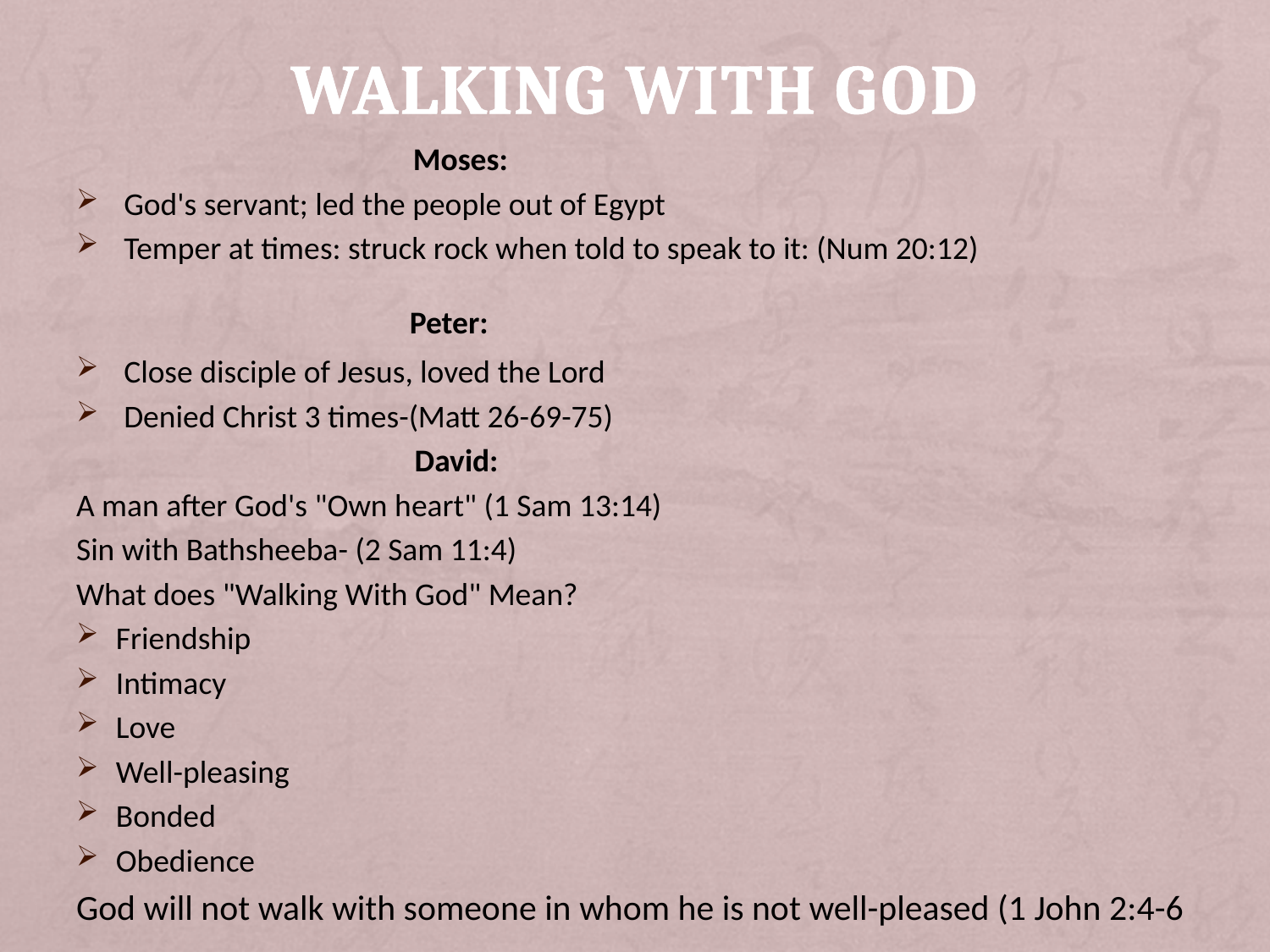

# WALKING WITH GOD
                                      Moses:
God's servant; led the people out of Egypt
Temper at times: struck rock when told to speak to it: (Num 20:12)
                           Peter:
Close disciple of Jesus, loved the Lord
Denied Christ 3 times-(Matt 26-69-75)
                                               David:
A man after God's "Own heart" (1 Sam 13:14)
Sin with Bathsheeba- (2 Sam 11:4)
What does "Walking With God" Mean?
Friendship
Intimacy
Love
Well-pleasing
Bonded
Obedience
God will not walk with someone in whom he is not well-pleased (1 John 2:4-6